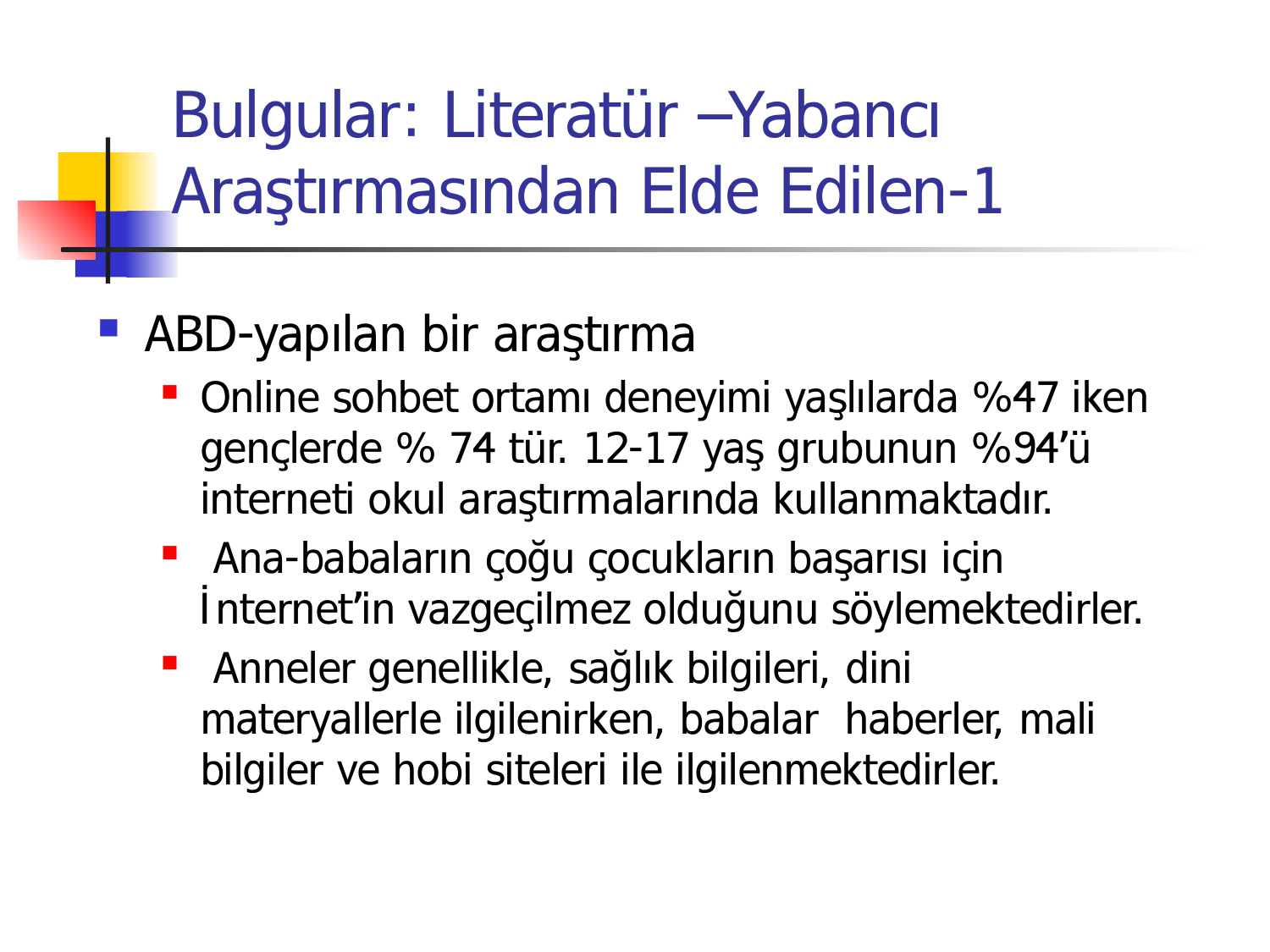

# Bulgular: Literatür –Yabancı Araştırmasından Elde Edilen-1
ABD-yapılan bir araştırma
Online sohbet ortamı deneyimi yaşlılarda %47 iken gençlerde % 74 tür. 12-17 yaş grubunun %94’ü interneti okul araştırmalarında kullanmaktadır.
 Ana-babaların çoğu çocukların başarısı için İnternet’in vazgeçilmez olduğunu söylemektedirler.
 Anneler genellikle, sağlık bilgileri, dini materyallerle ilgilenirken, babalar  haberler, mali bilgiler ve hobi siteleri ile ilgilenmektedirler.